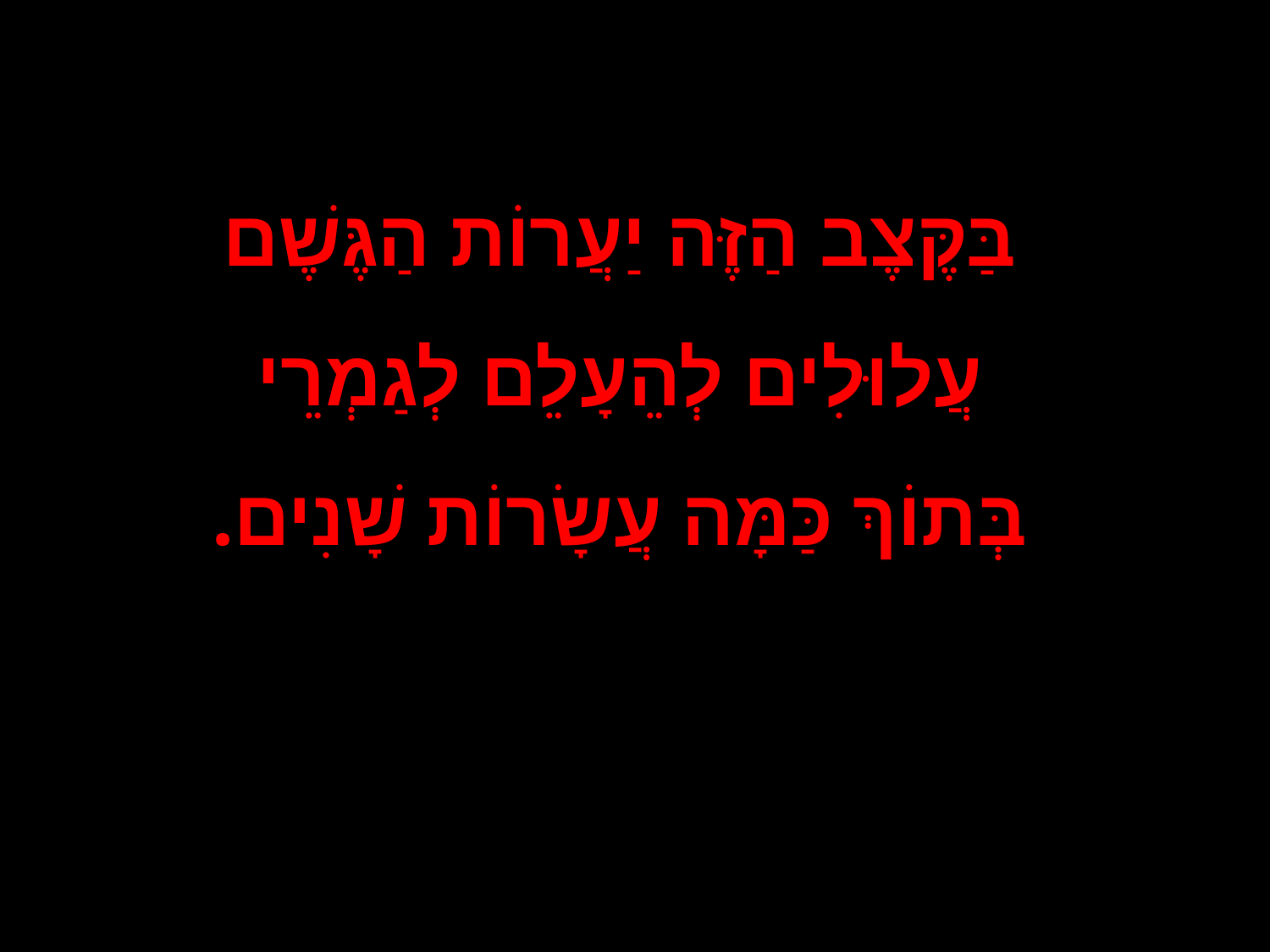

בַּקֶּצֶב הַזֶּה יַעֲרוֹת הַגֶּשֶׁם עֲלוּלִים לְהֵעָלֵם לְגַמְרֵי בְּתוֹךְ כַּמָּה עֲשָׂרוֹת שָׁנִים.
מצגת: פורית אברמוב